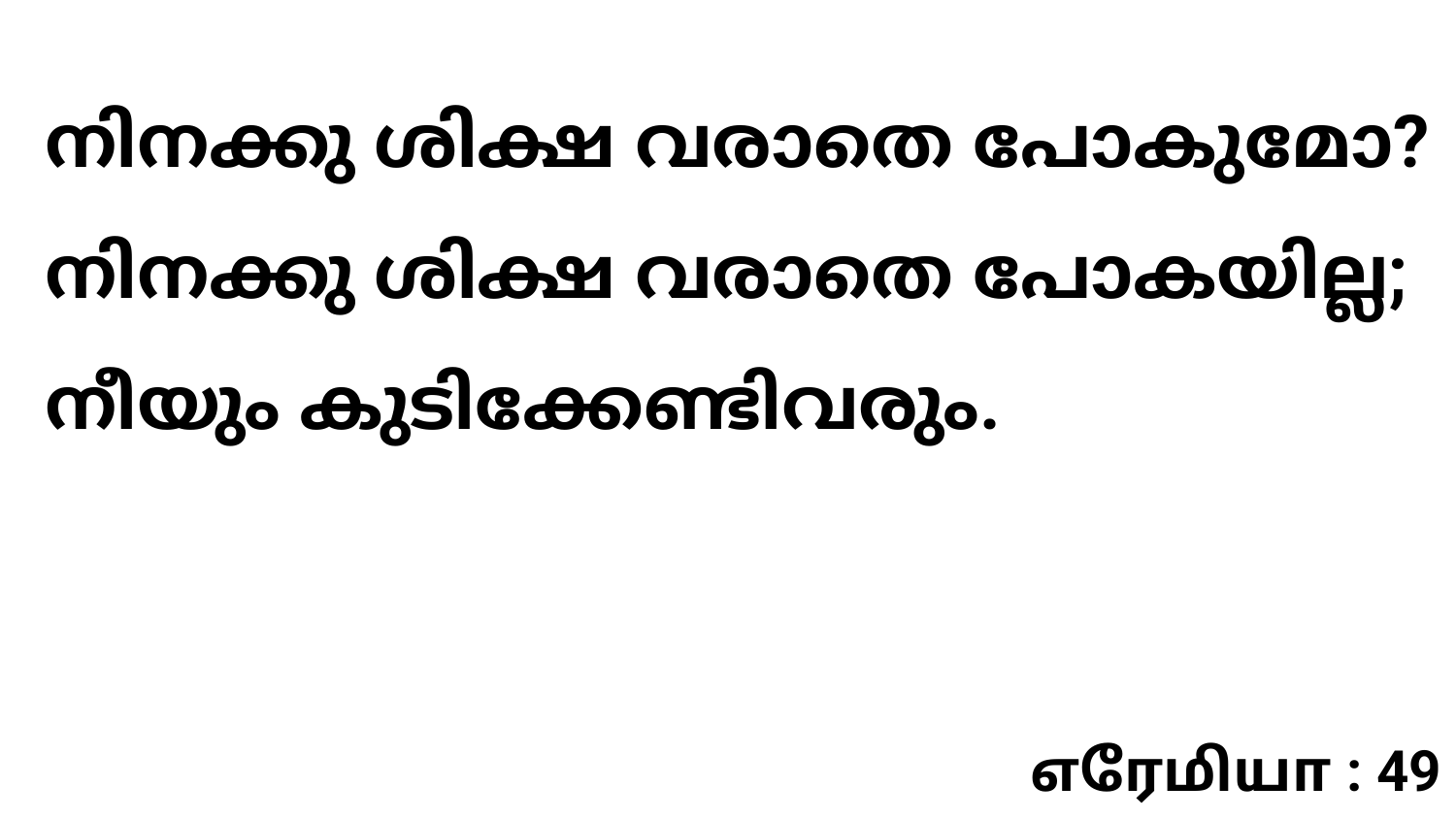

നിനക്കു ശിക്ഷ വരാതെ പോകുമോ? നിനക്കു ശിക്ഷ വരാതെ പോകയില്ല; നീയും കുടിക്കേണ്ടിവരും.
எரேமியா : 49